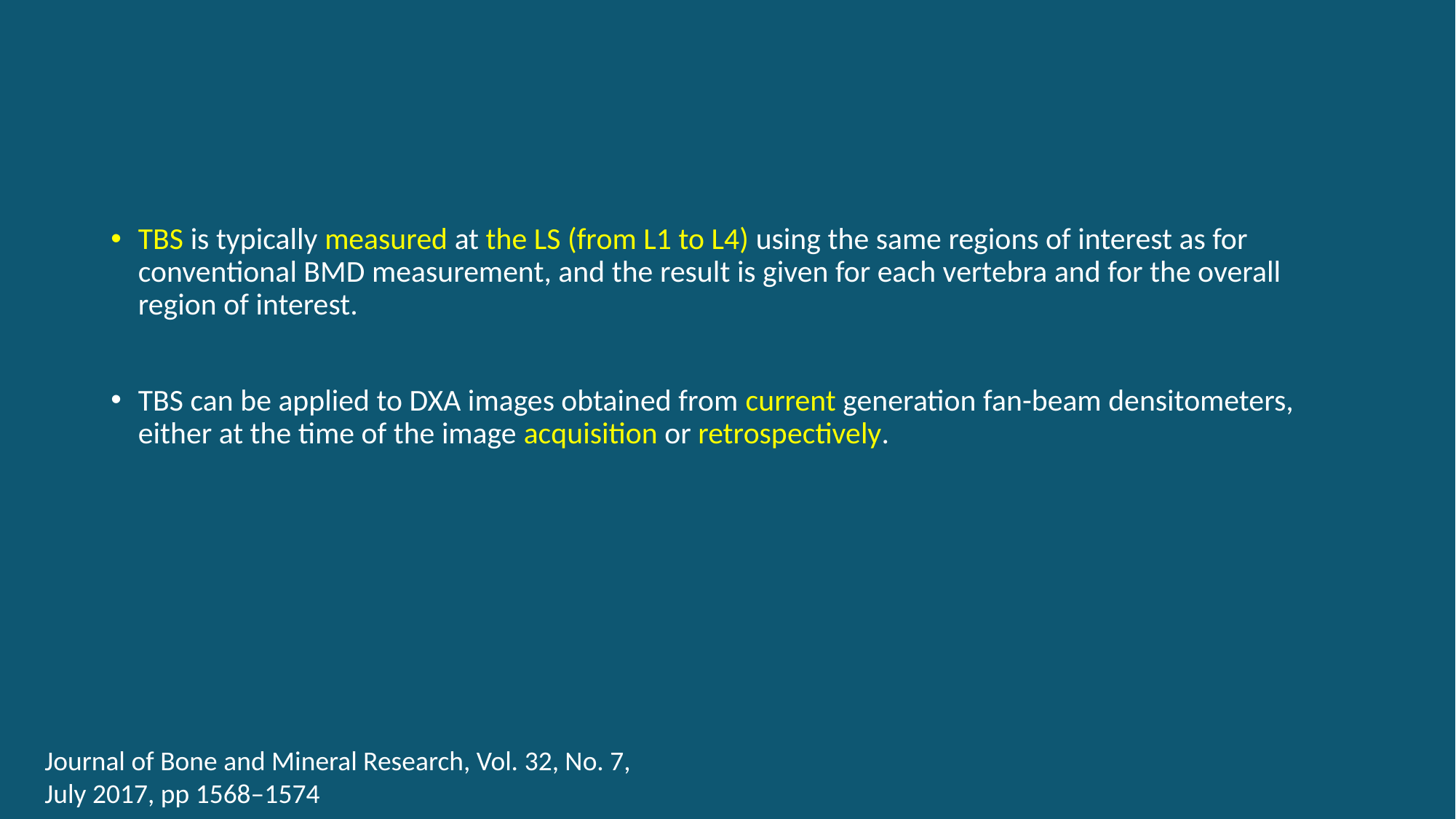

#
TBS is typically measured at the LS (from L1 to L4) using the same regions of interest as for conventional BMD measurement, and the result is given for each vertebra and for the overall region of interest.

TBS can be applied to DXA images obtained from current generation fan-beam densitometers, either at the time of the image acquisition or retrospectively.
Journal of Bone and Mineral Research, Vol. 32, No. 7, July 2017, pp 1568–1574